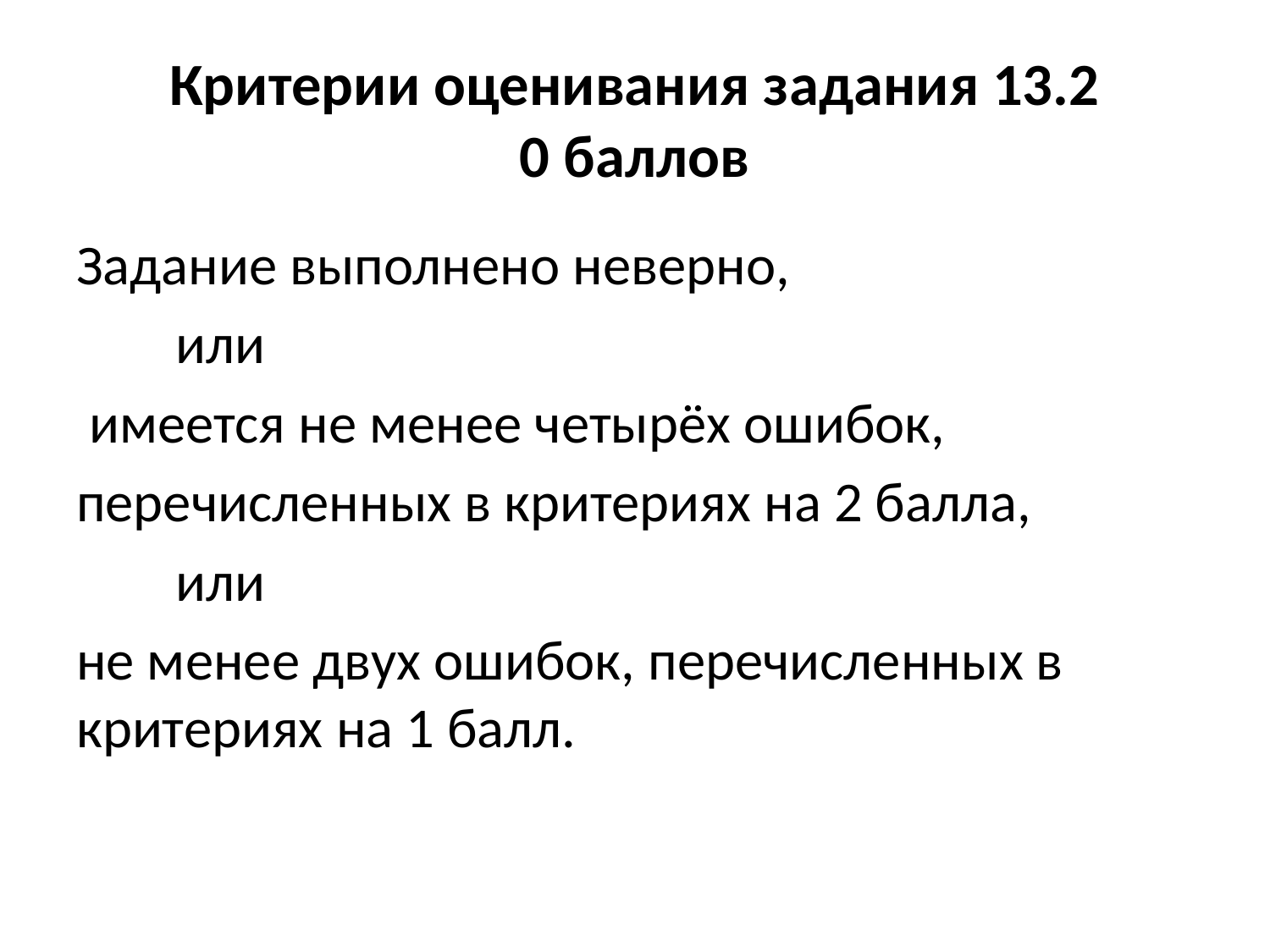

# Критерии оценивания задания 13.2 0 баллов
Задание выполнено неверно,
или
 имеется не менее четырёх ошибок,
перечисленных в критериях на 2 балла,
или
не менее двух ошибок, перечисленных в критериях на 1 балл.